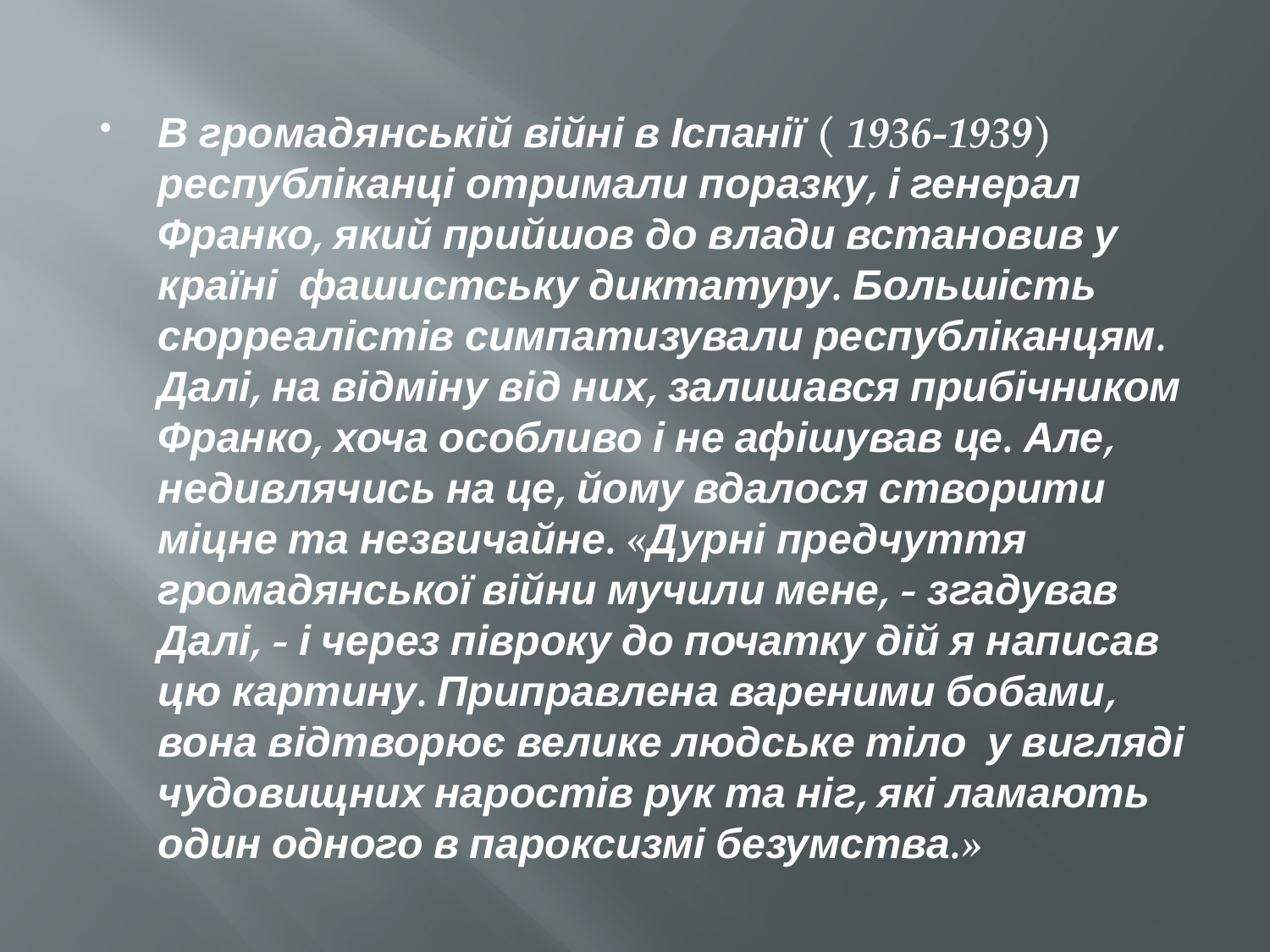

#
В громадянській війні в Іспанії ( 1936-1939) республіканці отримали поразку, і генерал Франко, який прийшов до влади встановив у країні  фашистську диктатуру. Большість сюрреалістів симпатизували республіканцям. Далі, на відміну від них, залишався прибічником Франко, хоча особливо і не афішував це. Але, недивлячись на це, йому вдалося створити міцне та незвичайне. «Дурні предчуття громадянської війни мучили мене, - згадував Далі, - і через півроку до початку дій я написав цю картину. Приправлена вареними бобами, вона відтворює велике людське тіло  у вигляді чудовищних наростів рук та ніг, які ламають один одного в пароксизмі безумства.»